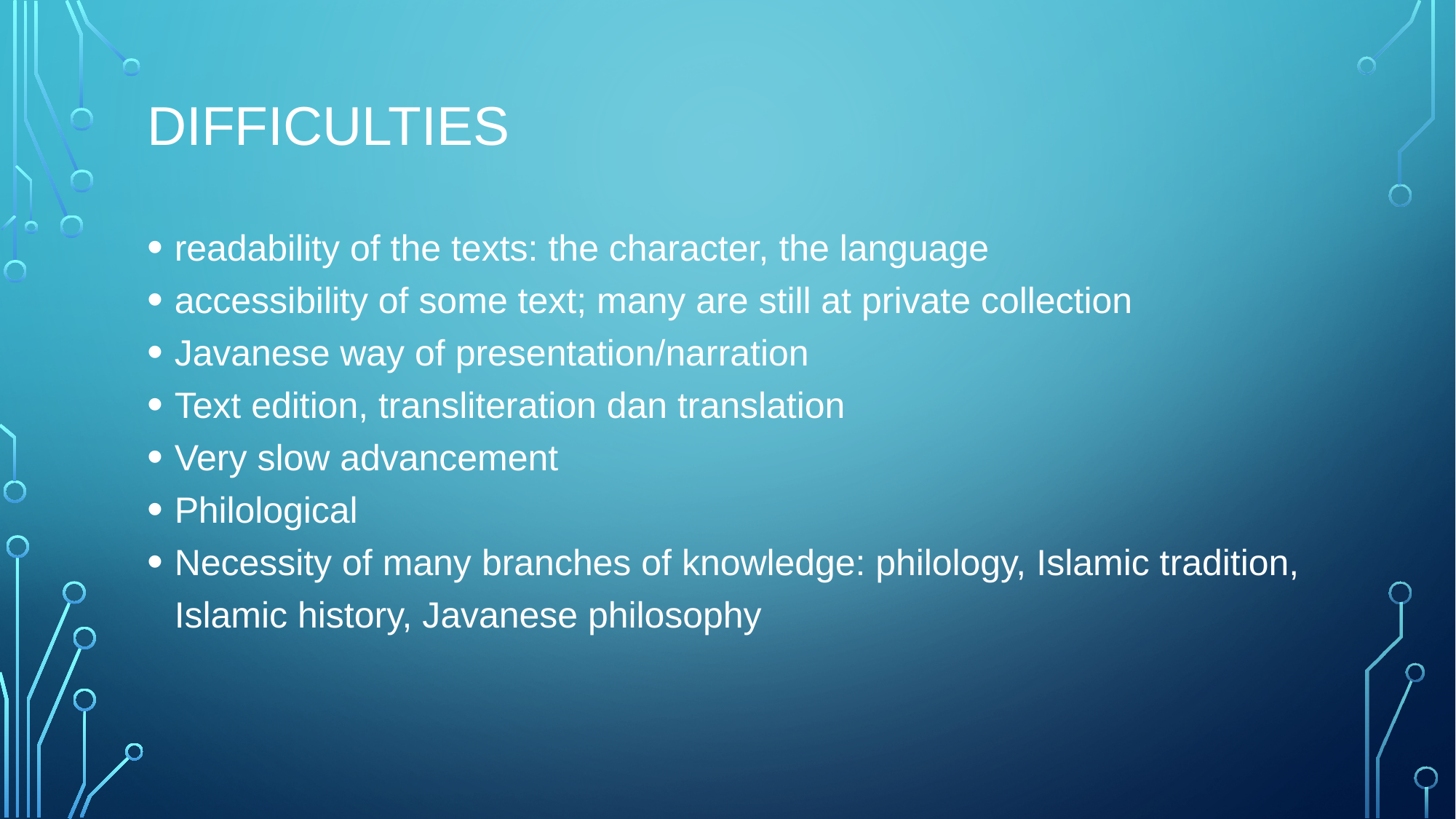

# difficulties
readability of the texts: the character, the language
accessibility of some text; many are still at private collection
Javanese way of presentation/narration
Text edition, transliteration dan translation
Very slow advancement
Philological
Necessity of many branches of knowledge: philology, Islamic tradition, Islamic history, Javanese philosophy